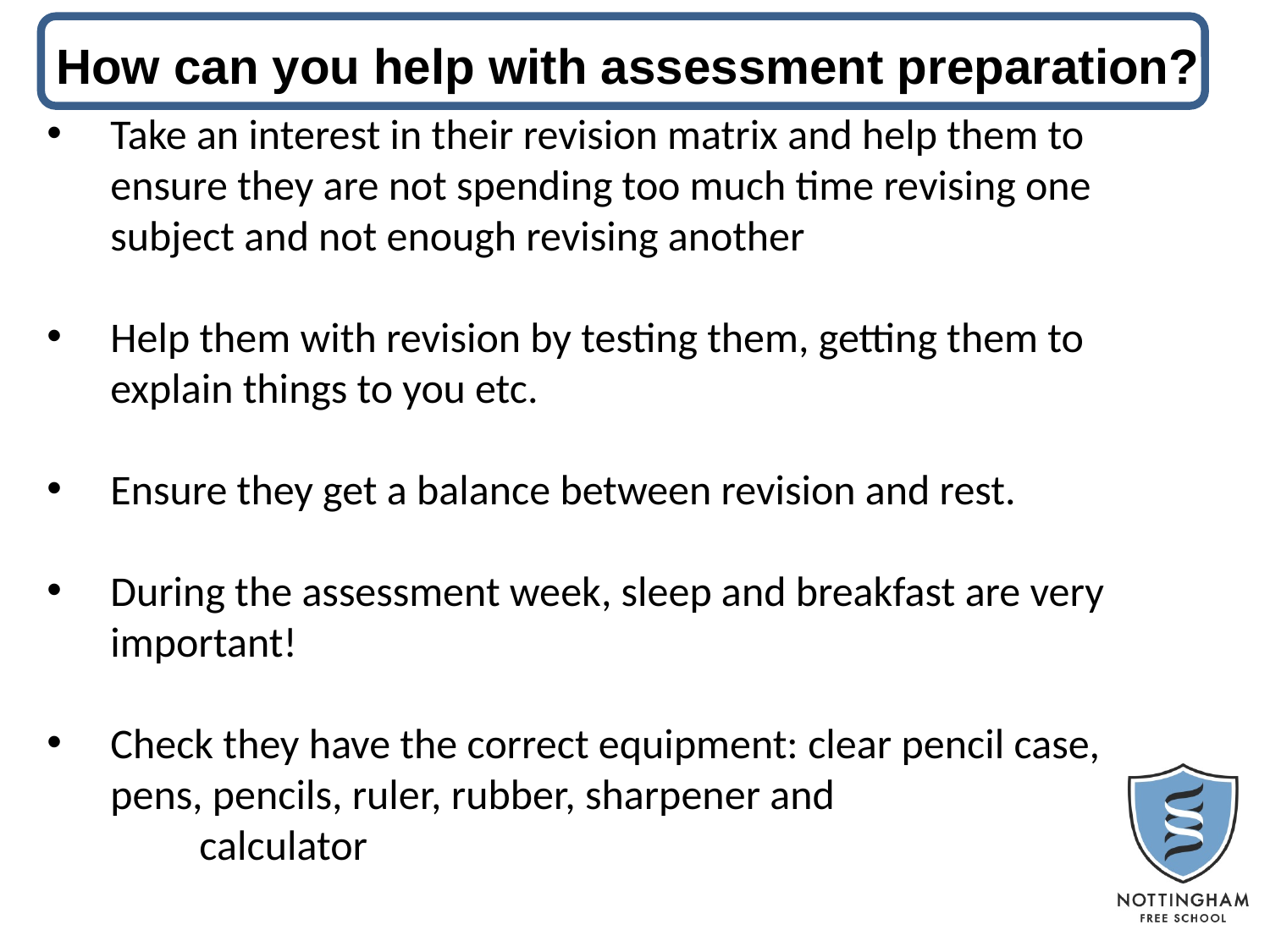

How can you help with assessment preparation?
Take an interest in their revision matrix and help them to ensure they are not spending too much time revising one subject and not enough revising another

Help them with revision by testing them, getting them to explain things to you etc.

Ensure they get a balance between revision and rest.

During the assessment week, sleep and breakfast are very important!

Check they have the correct equipment: clear pencil case, pens, pencils, ruler, rubber, sharpener and
                calculator